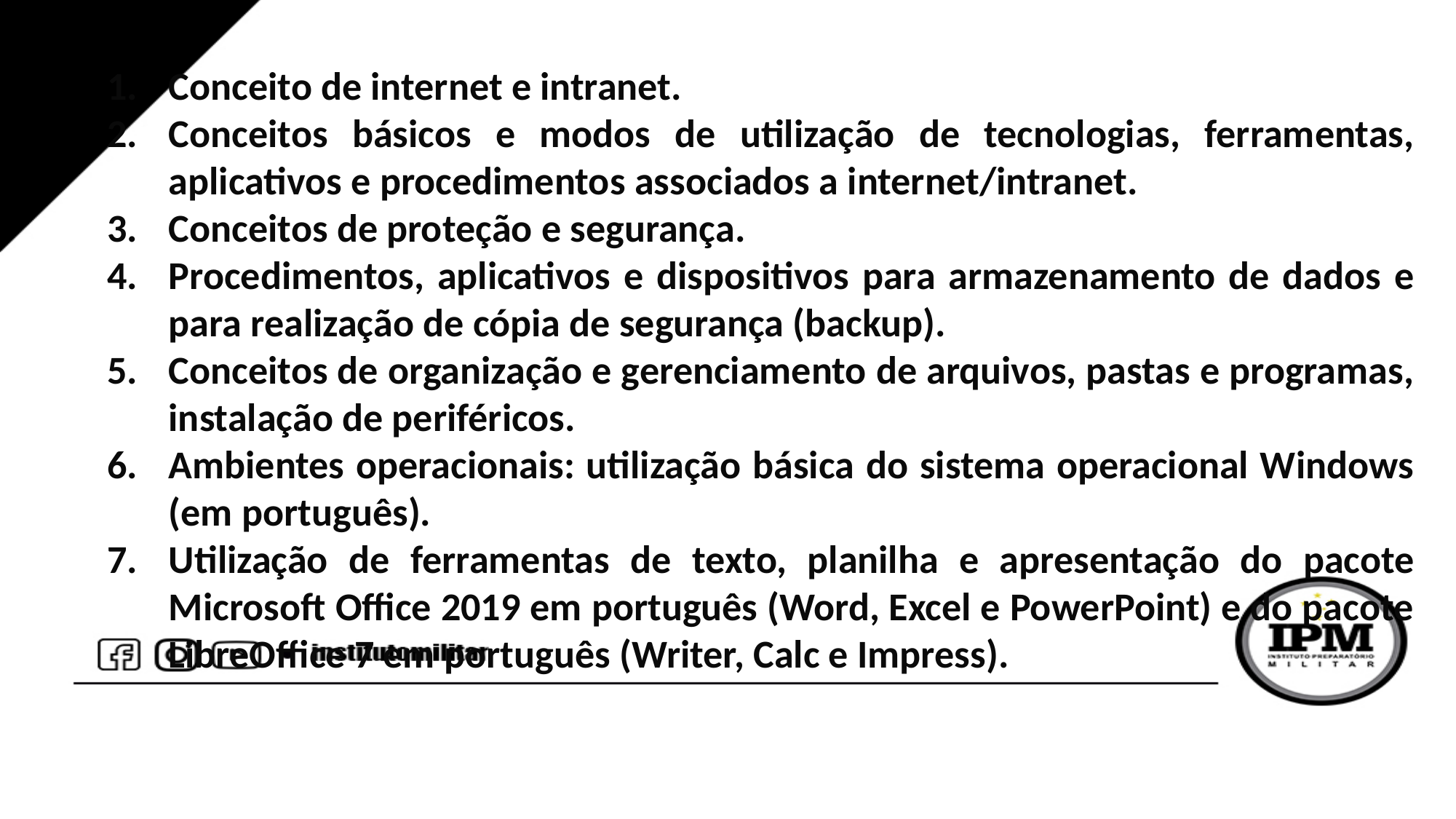

Conceito de internet e intranet.
Conceitos básicos e modos de utilização de tecnologias, ferramentas, aplicativos e procedimentos associados a internet/intranet.
Conceitos de proteção e segurança.
Procedimentos, aplicativos e dispositivos para armazenamento de dados e para realização de cópia de segurança (backup).
Conceitos de organização e gerenciamento de arquivos, pastas e programas, instalação de periféricos.
Ambientes operacionais: utilização básica do sistema operacional Windows (em português).
Utilização de ferramentas de texto, planilha e apresentação do pacote Microsoft Office 2019 em português (Word, Excel e PowerPoint) e do pacote LibreOffice 7 em português (Writer, Calc e Impress).